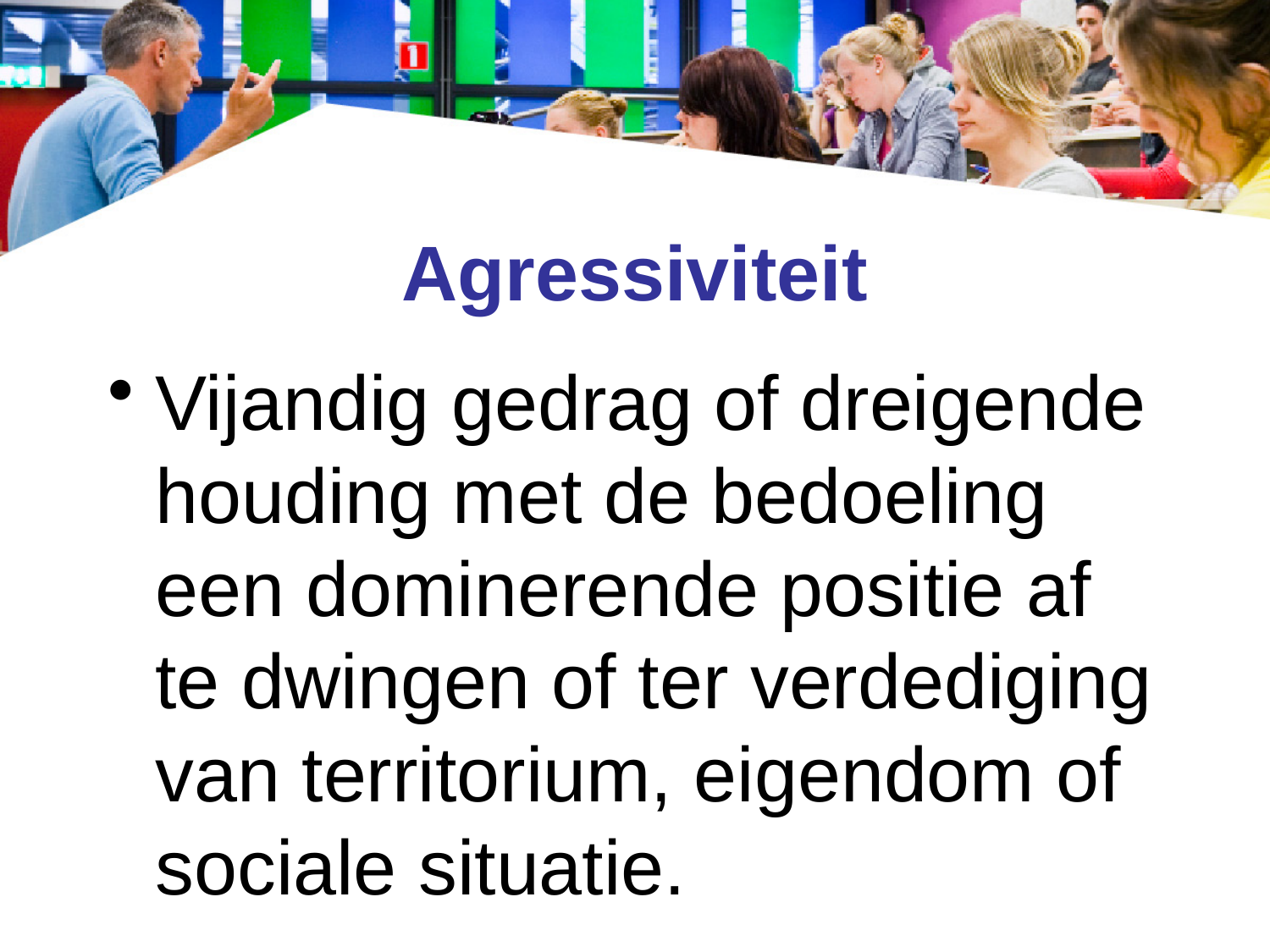

# Agressiviteit
Vijandig gedrag of dreigende houding met de bedoeling een dominerende positie af te dwingen of ter verdediging van territorium, eigendom of sociale situatie.